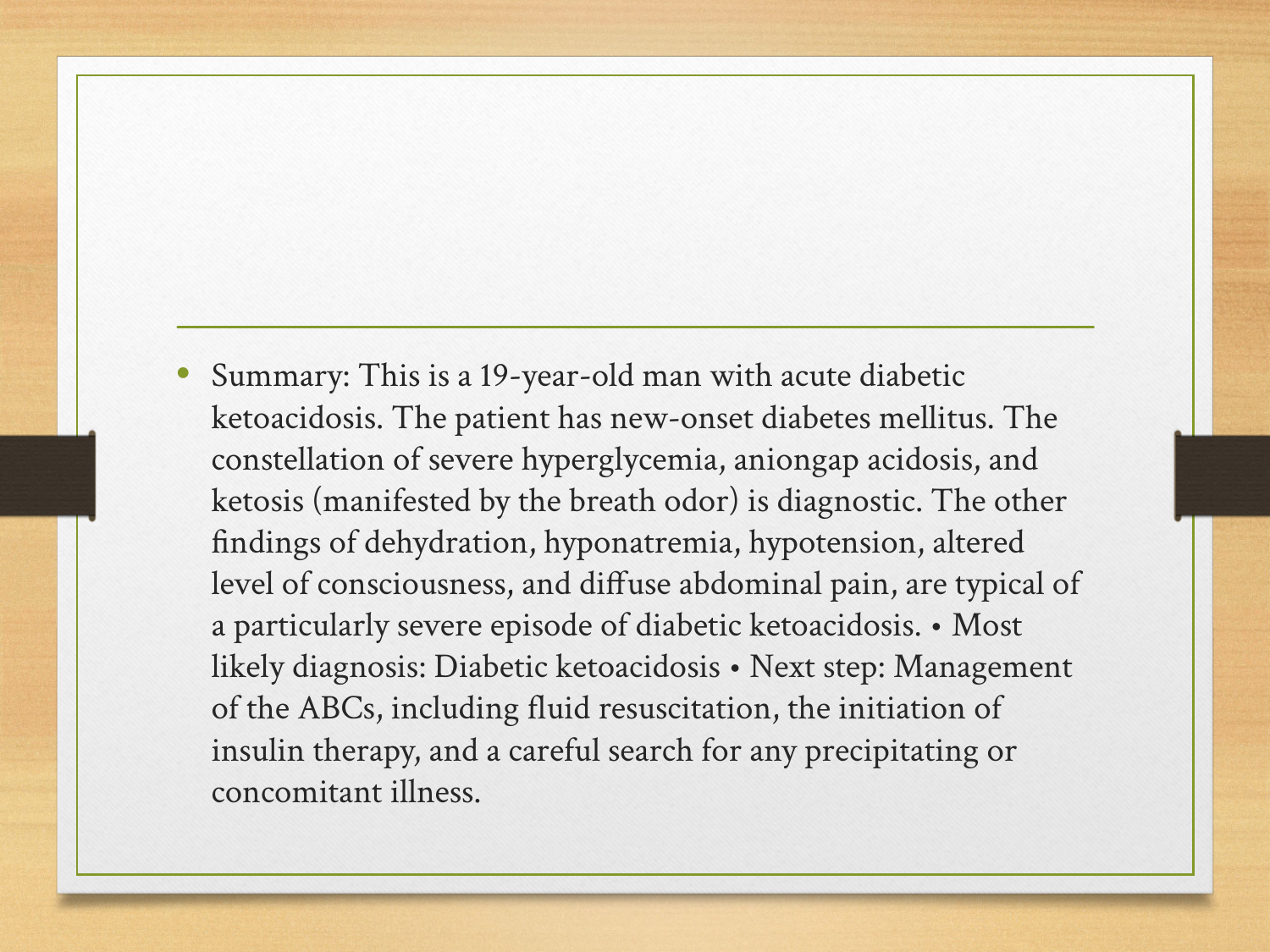

#
Summary: This is a 19-year-old man with acute diabetic ketoacidosis. The patient has new-onset diabetes mellitus. The constellation of severe hyperglycemia, aniongap acidosis, and ketosis (manifested by the breath odor) is diagnostic. The other findings of dehydration, hyponatremia, hypotension, altered level of consciousness, and diffuse abdominal pain, are typical of a particularly severe episode of diabetic ketoacidosis. • Most likely diagnosis: Diabetic ketoacidosis • Next step: Management of the ABCs, including fluid resuscitation, the initiation of insulin therapy, and a careful search for any precipitating or concomitant illness.